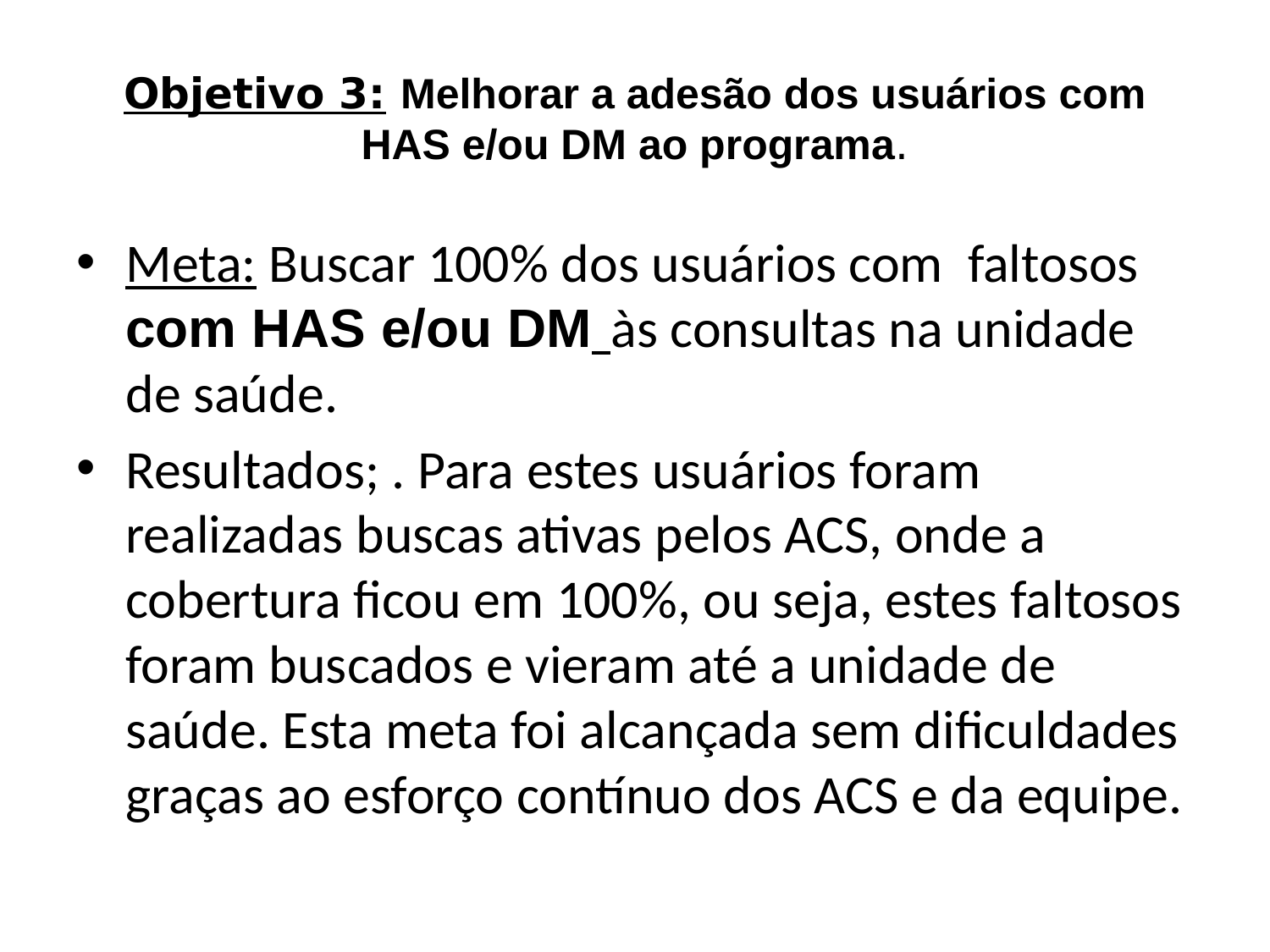

# Objetivo 3: Melhorar a adesão dos usuários com HAS e/ou DM ao programa.
Meta: Buscar 100% dos usuários com  faltosos com HAS e/ou DM às consultas na unidade de saúde.
Resultados; . Para estes usuários foram realizadas buscas ativas pelos ACS, onde a cobertura ficou em 100%, ou seja, estes faltosos foram buscados e vieram até a unidade de saúde. Esta meta foi alcançada sem dificuldades graças ao esforço contínuo dos ACS e da equipe.